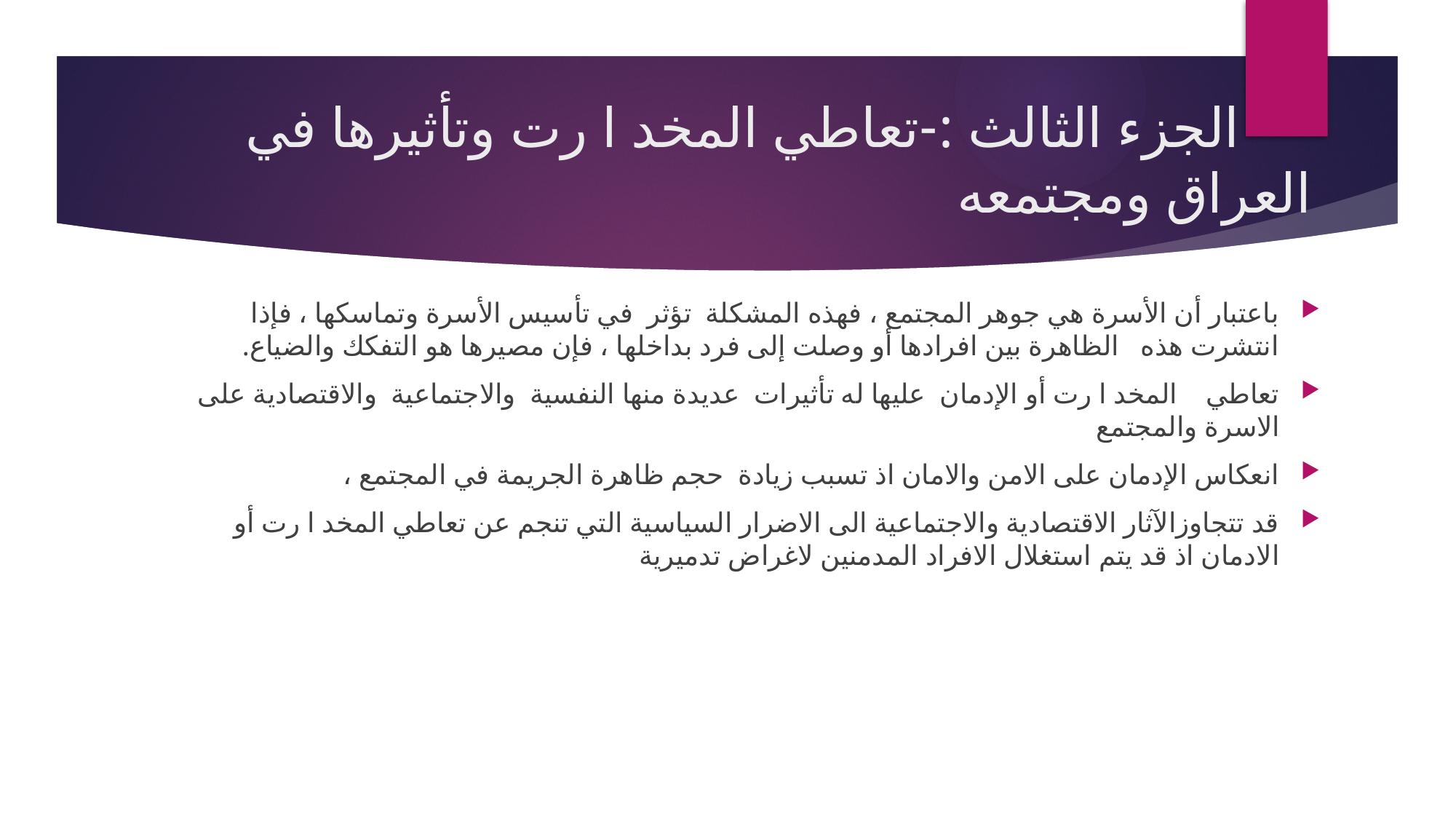

# الجزء الثالث :-تعاطي المخد ا رت وتأثيرها في العراق ومجتمعه
باعتبار أن الأسرة هي جوهر المجتمع ، فهذه المشكلة  تؤثر  في تأسيس الأسرة وتماسكها ، فإذا انتشرت هذه   الظاهرة بين افرادها أو وصلت إلى فرد بداخلها ، فإن مصيرها هو التفكك والضياع.
تعاطي    المخد ا رت أو الإدمان  عليها له تأثيرات  عديدة منها النفسية  والاجتماعية  والاقتصادية على الاسرة والمجتمع
انعكاس الإدمان على الامن والامان اذ تسبب زيادة  حجم ظاهرة الجريمة في المجتمع ،
قد تتجاوزالآثار الاقتصادية والاجتماعية الى الاضرار السياسية التي تنجم عن تعاطي المخد ا رت أو الادمان اذ قد يتم استغلال الافراد المدمنين لاغراض تدميرية